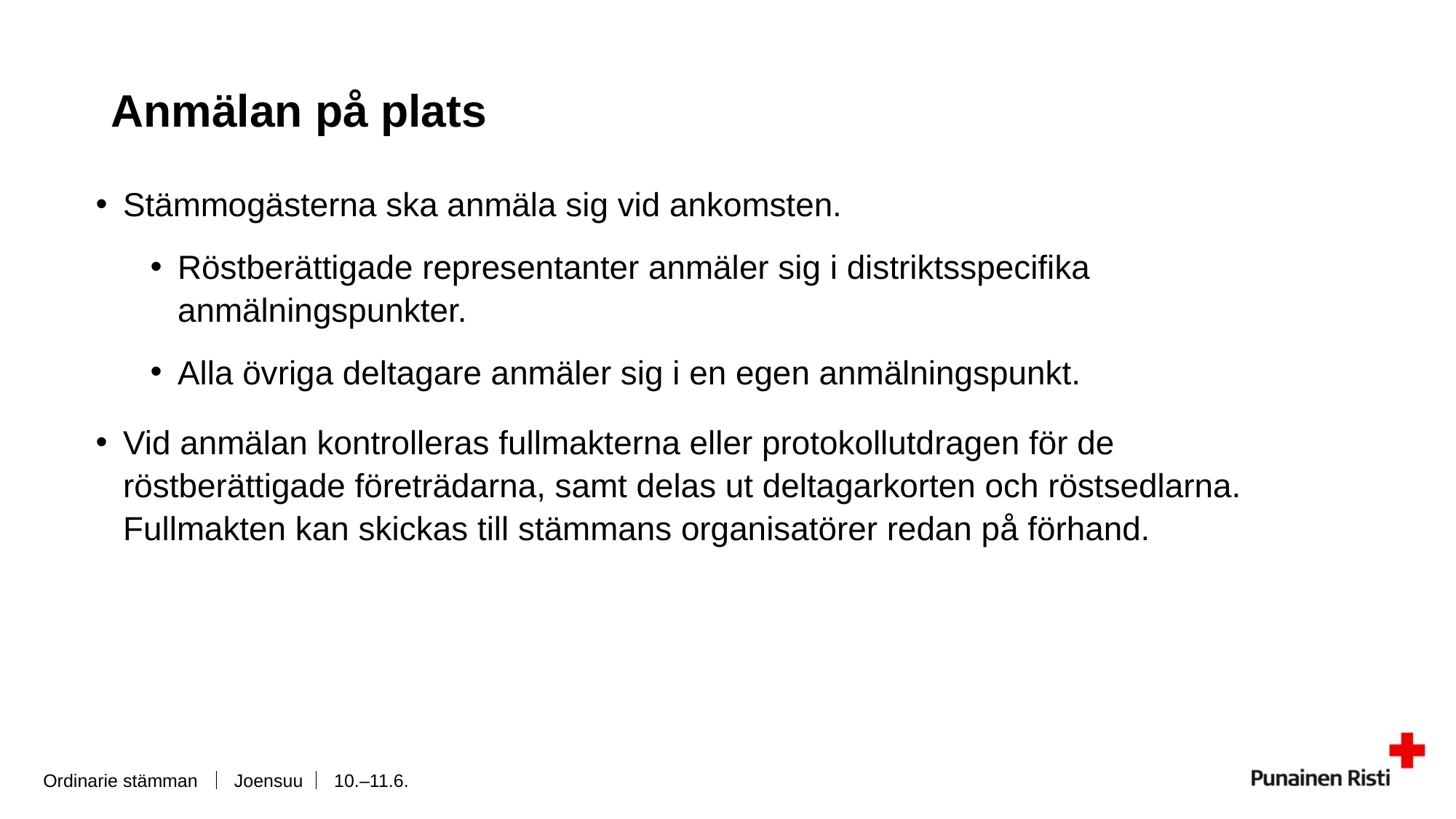

# Anmälan på plats
Stämmogästerna ska anmäla sig vid ankomsten.
Röstberättigade representanter anmäler sig i distriktsspecifika anmälningspunkter.
Alla övriga deltagare anmäler sig i en egen anmälningspunkt.
Vid anmälan kontrolleras fullmakterna eller protokollutdragen för de röstberättigade företrädarna, samt delas ut deltagarkorten och röstsedlarna. Fullmakten kan skickas till stämmans organisatörer redan på förhand.